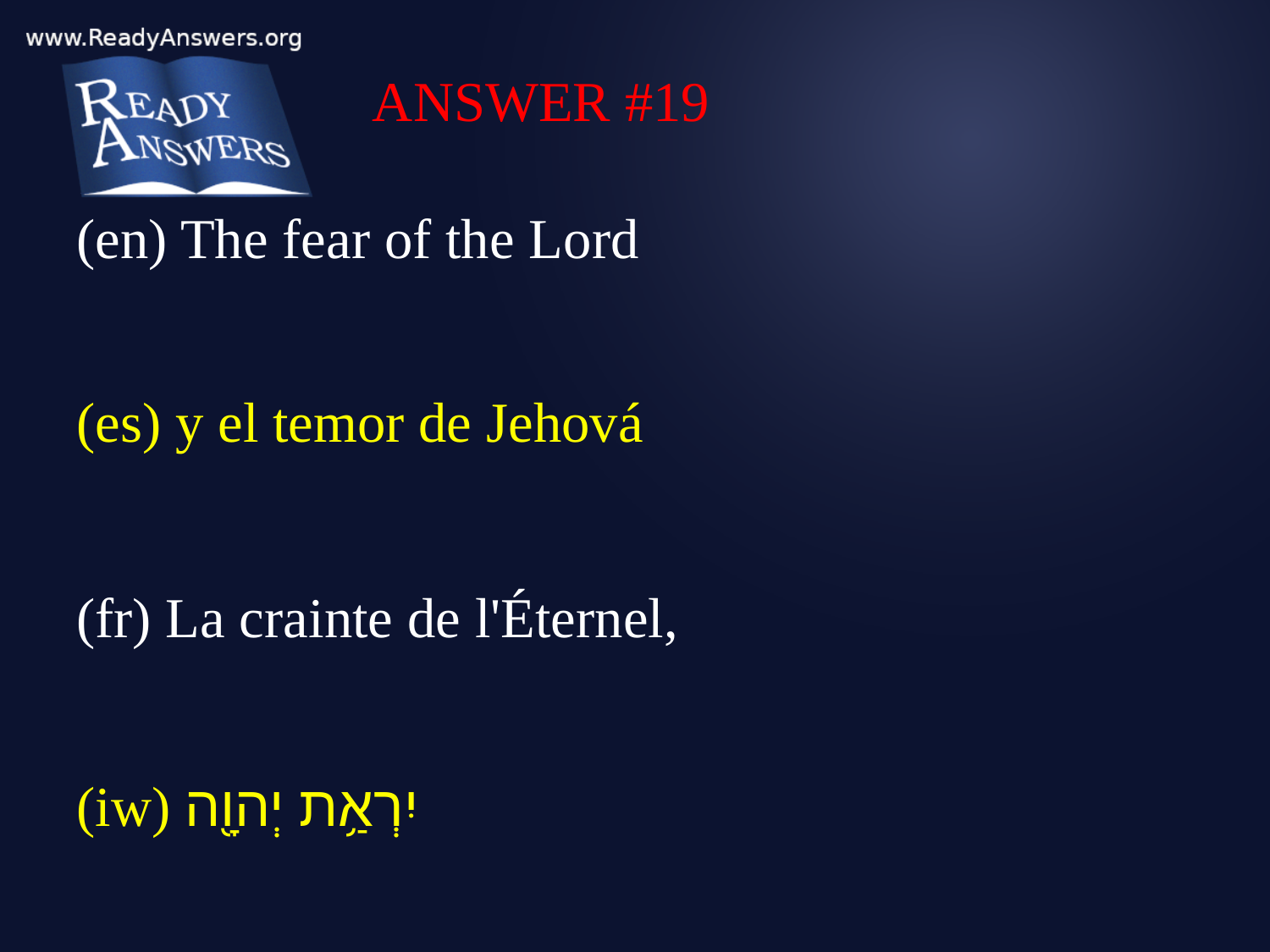

ANSWER #19
(en) The fear of the Lord
(es) y el temor de Jehová
(fr) La crainte de l'Éternel,
(iw) יִרְאַ֥ת יְהוָ֖ה